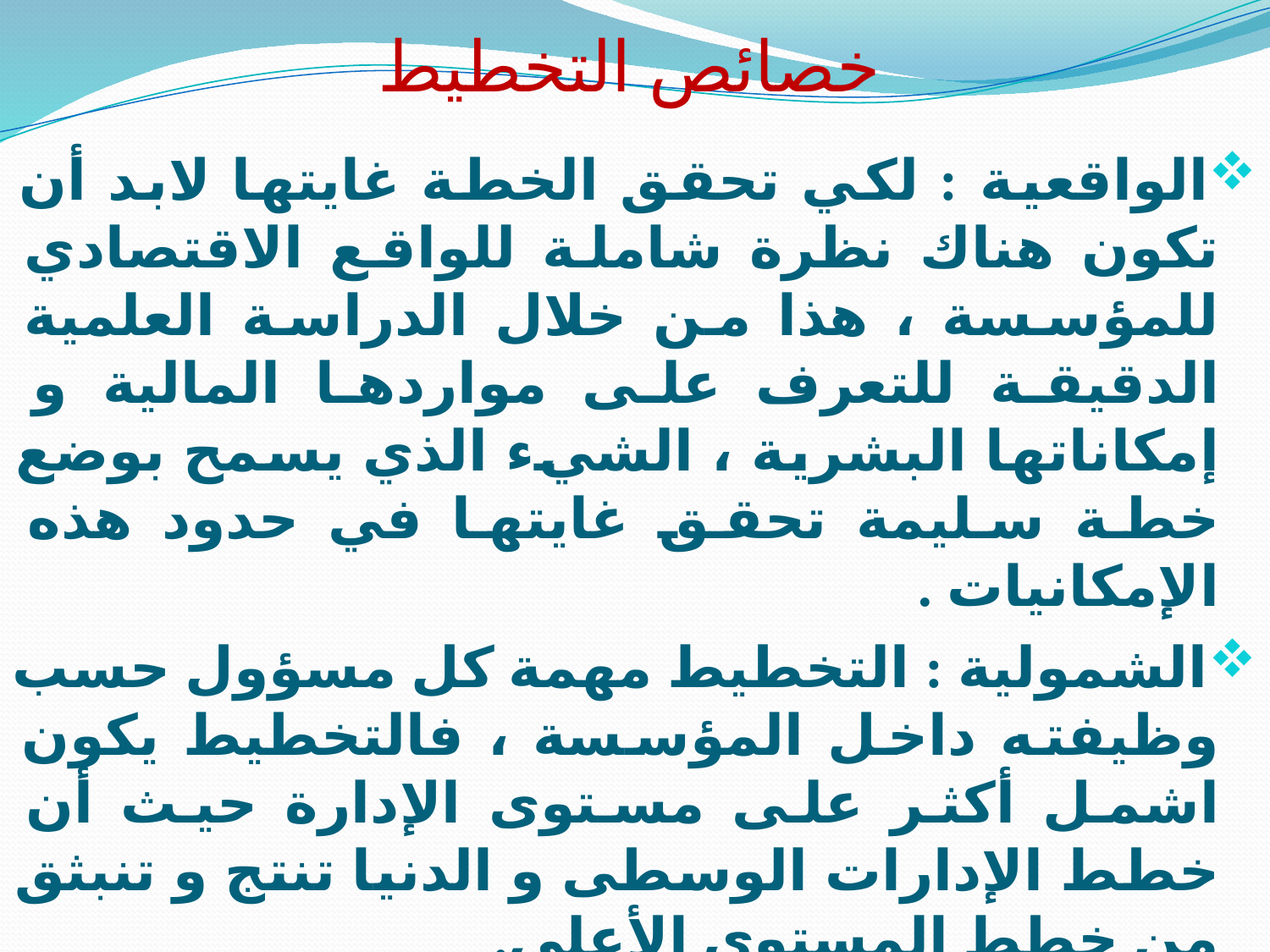

# خصائص التخطيط
الواقعية : لكي تحقق الخطة غايتها لابد أن تكون هناك نظرة شاملة للواقع الاقتصادي للمؤسسة ، هذا من خلال الدراسة العلمية الدقيقة للتعرف على مواردها المالية و إمكاناتها البشرية ، الشيء الذي يسمح بوضع خطة سليمة تحقق غايتها في حدود هذه الإمكانيات .

الشمولية : التخطيط مهمة كل مسؤول حسب وظيفته داخل المؤسسة ، فالتخطيط يكون اشمل أكثر على مستوى الإدارة حيث أن خطط الإدارات الوسطى و الدنيا تنتج و تنبثق من خطط المستوى الأعلى.
التنسيق : التنسيق ضروري في عملية التخطيط حيث لابد أن يكون التناسق بين الأهداف و الوسائل المتبعة لتحقيقها ، و هذا لكي لا تتعارض الأهداف و الوسائل فيما بينها بغرض الوصول للهدف الرئيس .